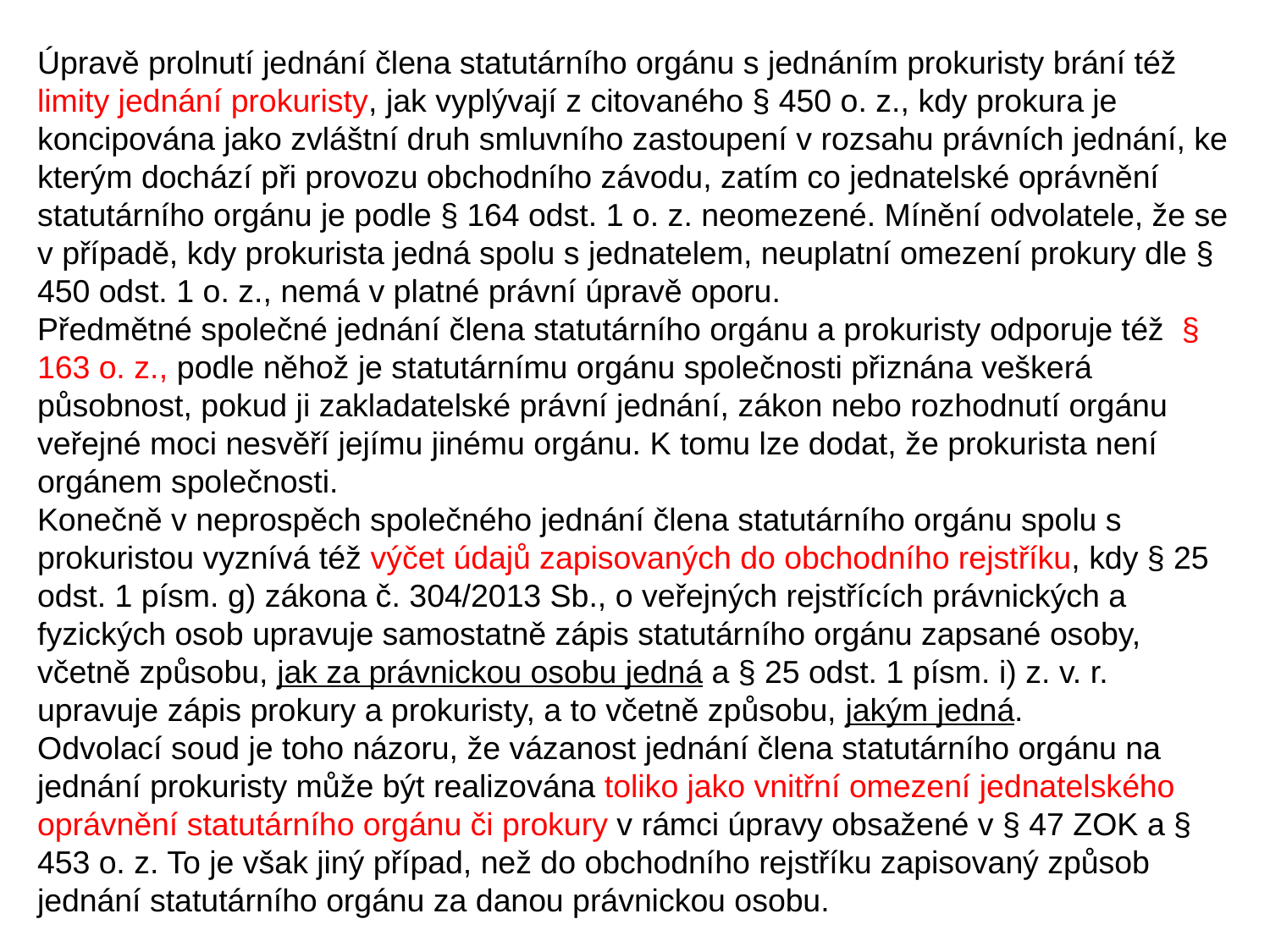

Úpravě prolnutí jednání člena statutárního orgánu s jednáním prokuristy brání též limity jednání prokuristy, jak vyplývají z citovaného § 450 o. z., kdy prokura je koncipována jako zvláštní druh smluvního zastoupení v rozsahu právních jednání, ke kterým dochází při provozu obchodního závodu, zatím co jednatelské oprávnění statutárního orgánu je podle § 164 odst. 1 o. z. neomezené. Mínění odvolatele, že se v případě, kdy prokurista jedná spolu s jednatelem, neuplatní omezení prokury dle § 450 odst. 1 o. z., nemá v platné právní úpravě oporu.
Předmětné společné jednání člena statutárního orgánu a prokuristy odporuje též  § 163 o. z., podle něhož je statutárnímu orgánu společnosti přiznána veškerá působnost, pokud ji zakladatelské právní jednání, zákon nebo rozhodnutí orgánu veřejné moci nesvěří jejímu jinému orgánu. K tomu lze dodat, že prokurista není orgánem společnosti.
Konečně v neprospěch společného jednání člena statutárního orgánu spolu s prokuristou vyznívá též výčet údajů zapisovaných do obchodního rejstříku, kdy § 25 odst. 1 písm. g) zákona č. 304/2013 Sb., o veřejných rejstřících právnických a fyzických osob upravuje samostatně zápis statutárního orgánu zapsané osoby, včetně způsobu, jak za právnickou osobu jedná a § 25 odst. 1 písm. i) z. v. r. upravuje zápis prokury a prokuristy, a to včetně způsobu, jakým jedná.
Odvolací soud je toho názoru, že vázanost jednání člena statutárního orgánu na jednání prokuristy může být realizována toliko jako vnitřní omezení jednatelského oprávnění statutárního orgánu či prokury v rámci úpravy obsažené v § 47 ZOK a § 453 o. z. To je však jiný případ, než do obchodního rejstříku zapisovaný způsob jednání statutárního orgánu za danou právnickou osobu.